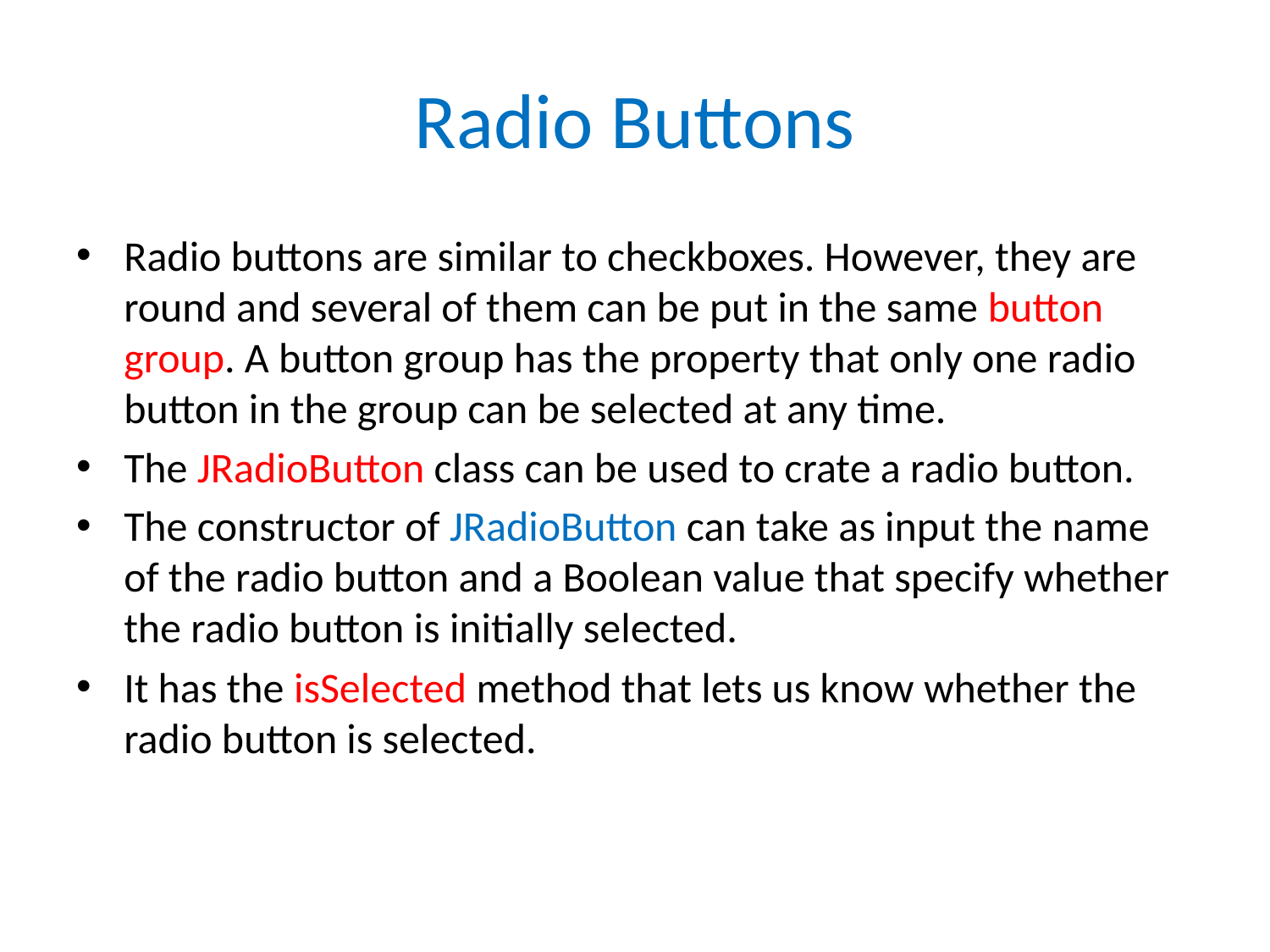

# Radio Buttons
Radio buttons are similar to checkboxes. However, they are round and several of them can be put in the same button group. A button group has the property that only one radio button in the group can be selected at any time.
The JRadioButton class can be used to crate a radio button.
The constructor of JRadioButton can take as input the name of the radio button and a Boolean value that specify whether the radio button is initially selected.
It has the isSelected method that lets us know whether the radio button is selected.